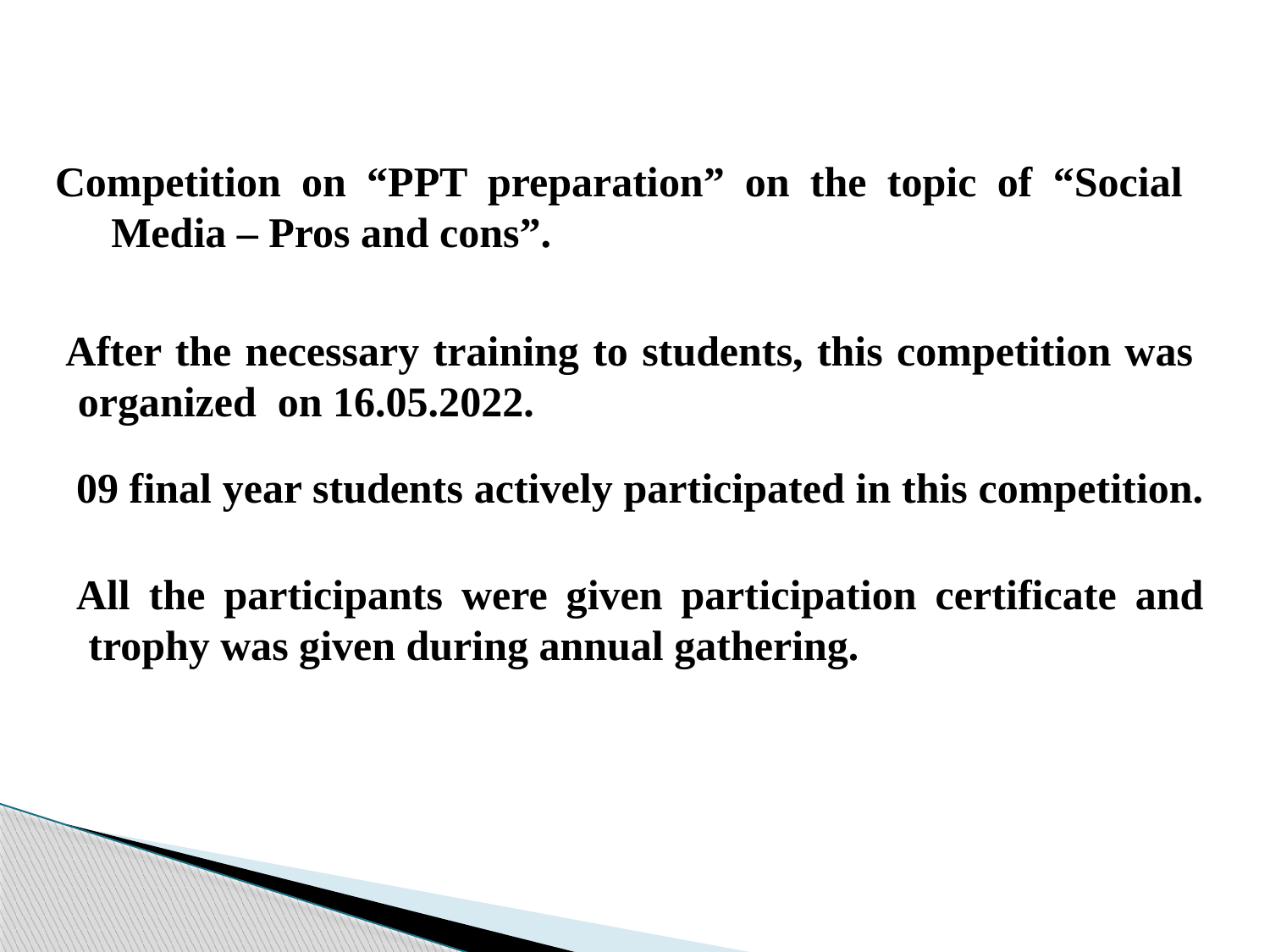

Competition on “PPT preparation” on the topic of “Social Media – Pros and cons”.
After the necessary training to students, this competition was organized  on 16.05.2022.
09 final year students actively participated in this competition.
All the participants were given participation certificate and trophy was given during annual gathering.
17